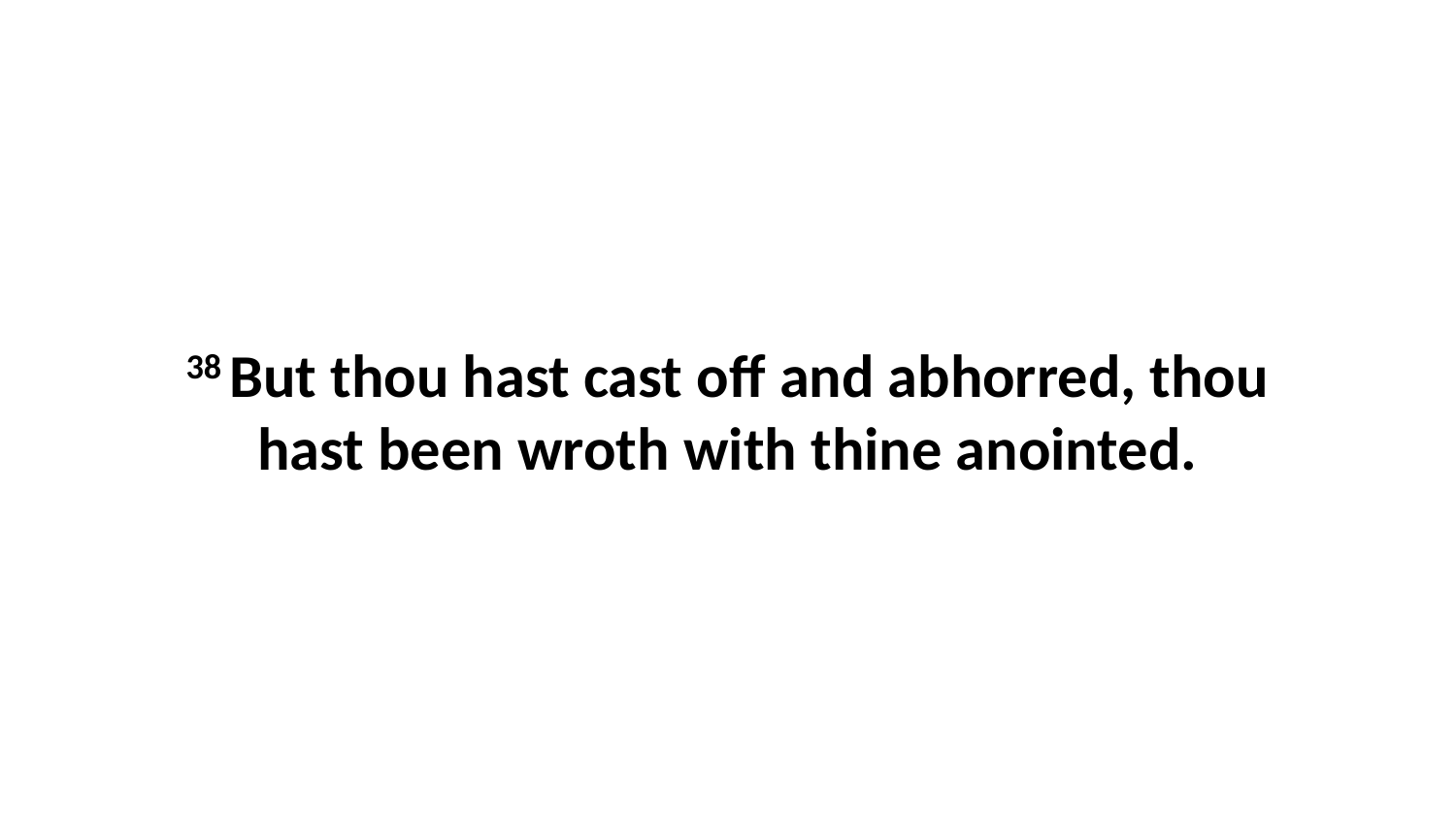

38 But thou hast cast off and abhorred, thou hast been wroth with thine anointed.